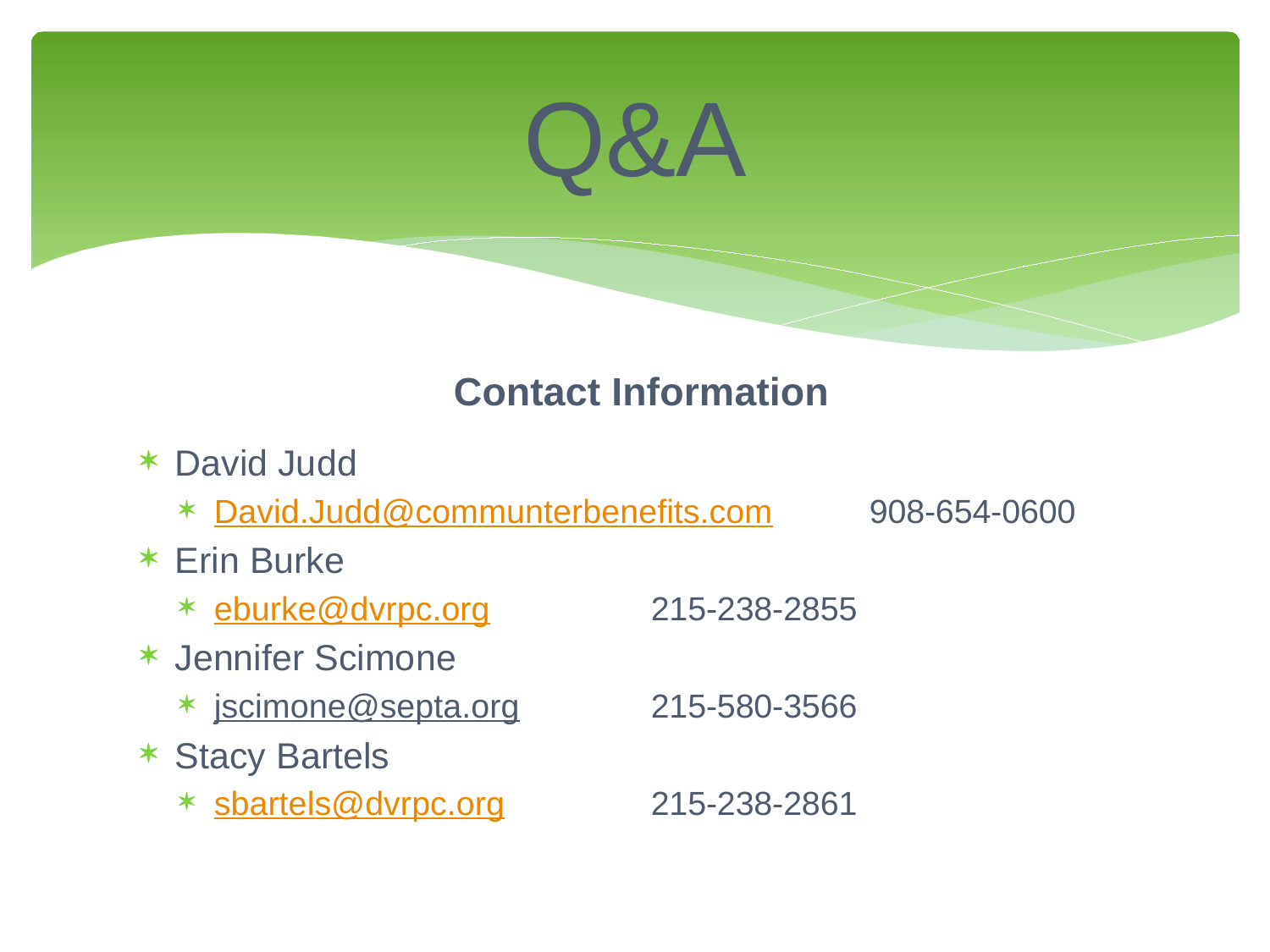

# Q&A
Contact Information

David Judd
David.Judd@communterbenefits.com	908-654-0600
Erin Burke
eburke@dvrpc.org				215-238-2855
Jennifer Scimone
jscimone@septa.org			215-580-3566
Stacy Bartels
sbartels@dvrpc.org				215-238-2861